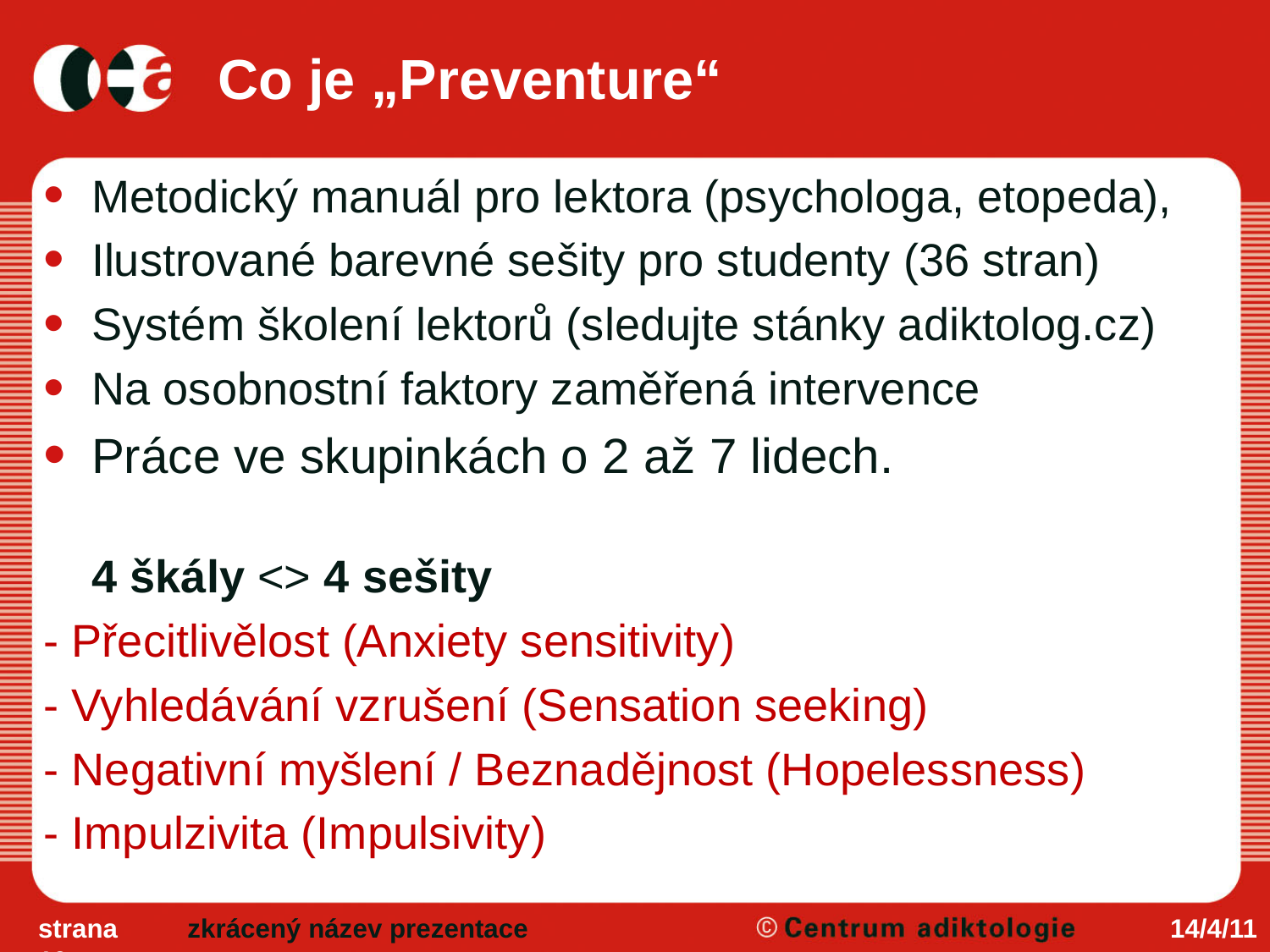

# Co je „Preventure“
Metodický manuál pro lektora (psychologa, etopeda),
Ilustrované barevné sešity pro studenty (36 stran)
Systém školení lektorů (sledujte stánky adiktolog.cz)
Na osobnostní faktory zaměřená intervence
Práce ve skupinkách o 2 až 7 lidech.
4 škály <> 4 sešity
- Přecitlivělost (Anxiety sensitivity)
- Vyhledávání vzrušení (Sensation seeking)
- Negativní myšlení / Beznadějnost (Hopelessness)
- Impulzivita (Impulsivity)

strana 10
zkrácený název prezentace
14/4/11